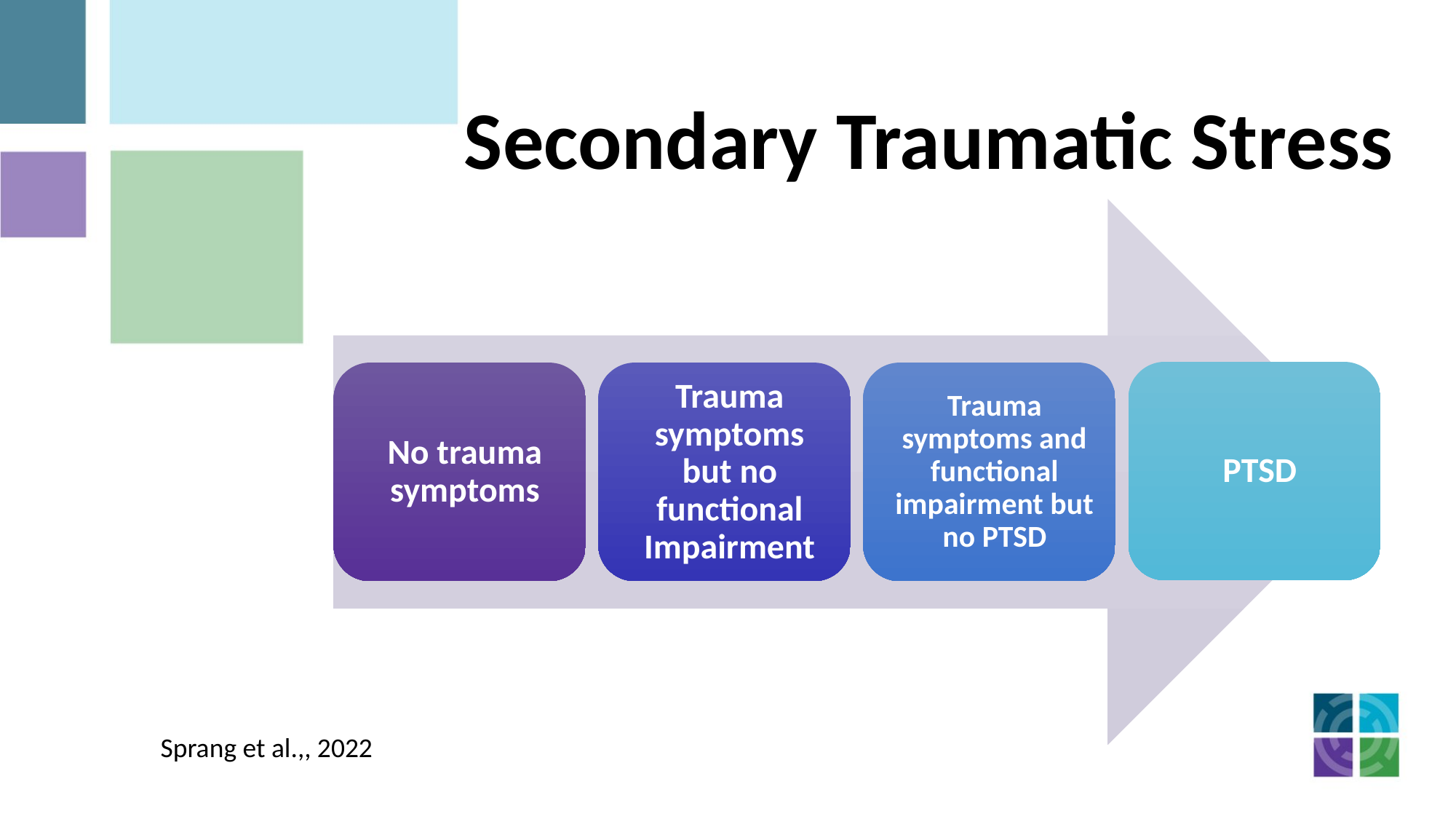

Secondary Traumatic Stress
No trauma symptoms
Trauma symptoms but no functional Impairment
Trauma symptoms and functional impairment but no PTSD
PTSD
Sprang et al.,, 2022